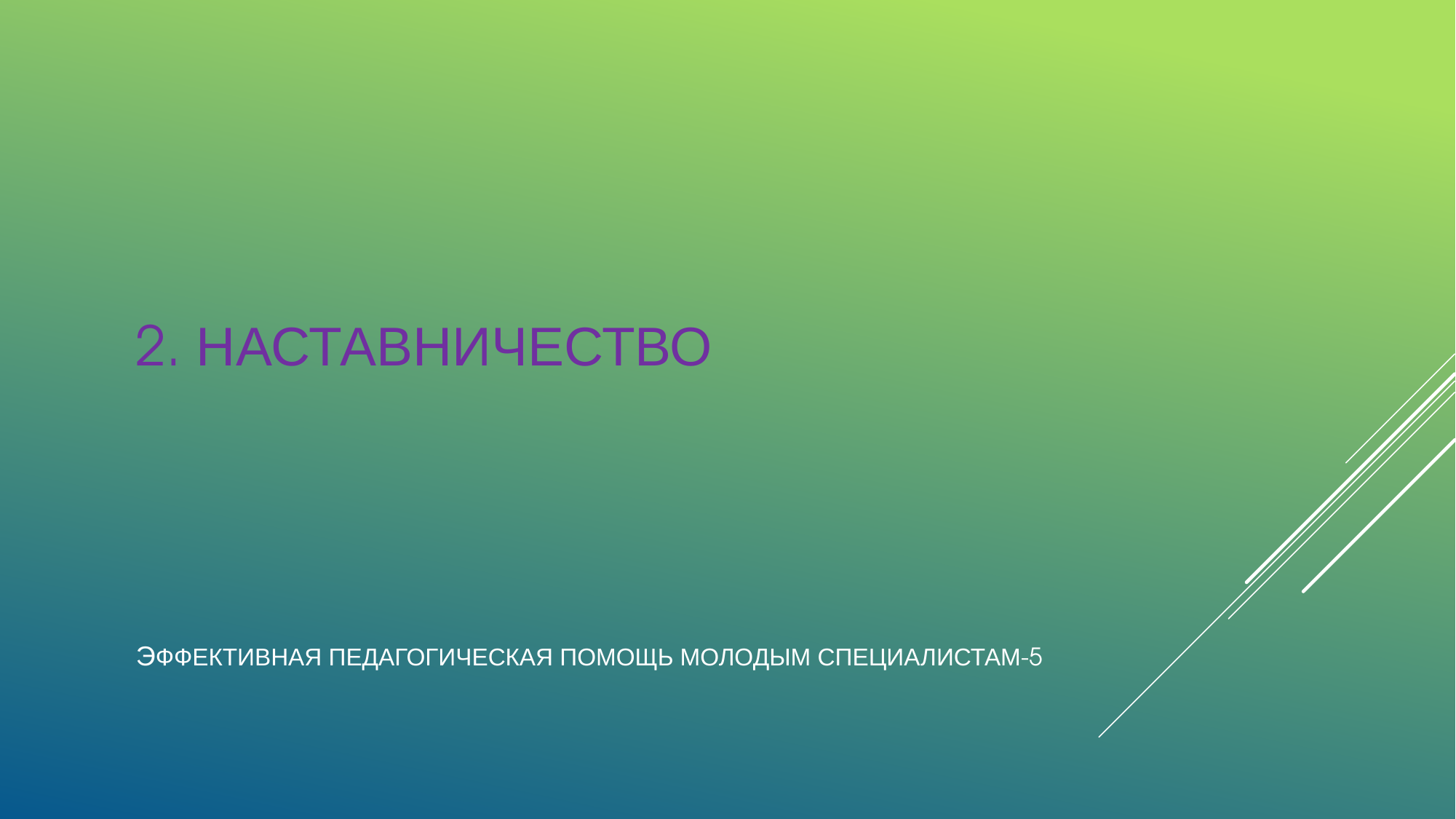

# 2. Наставничество Эффективная педагогическая помощь молодым специалистам-5